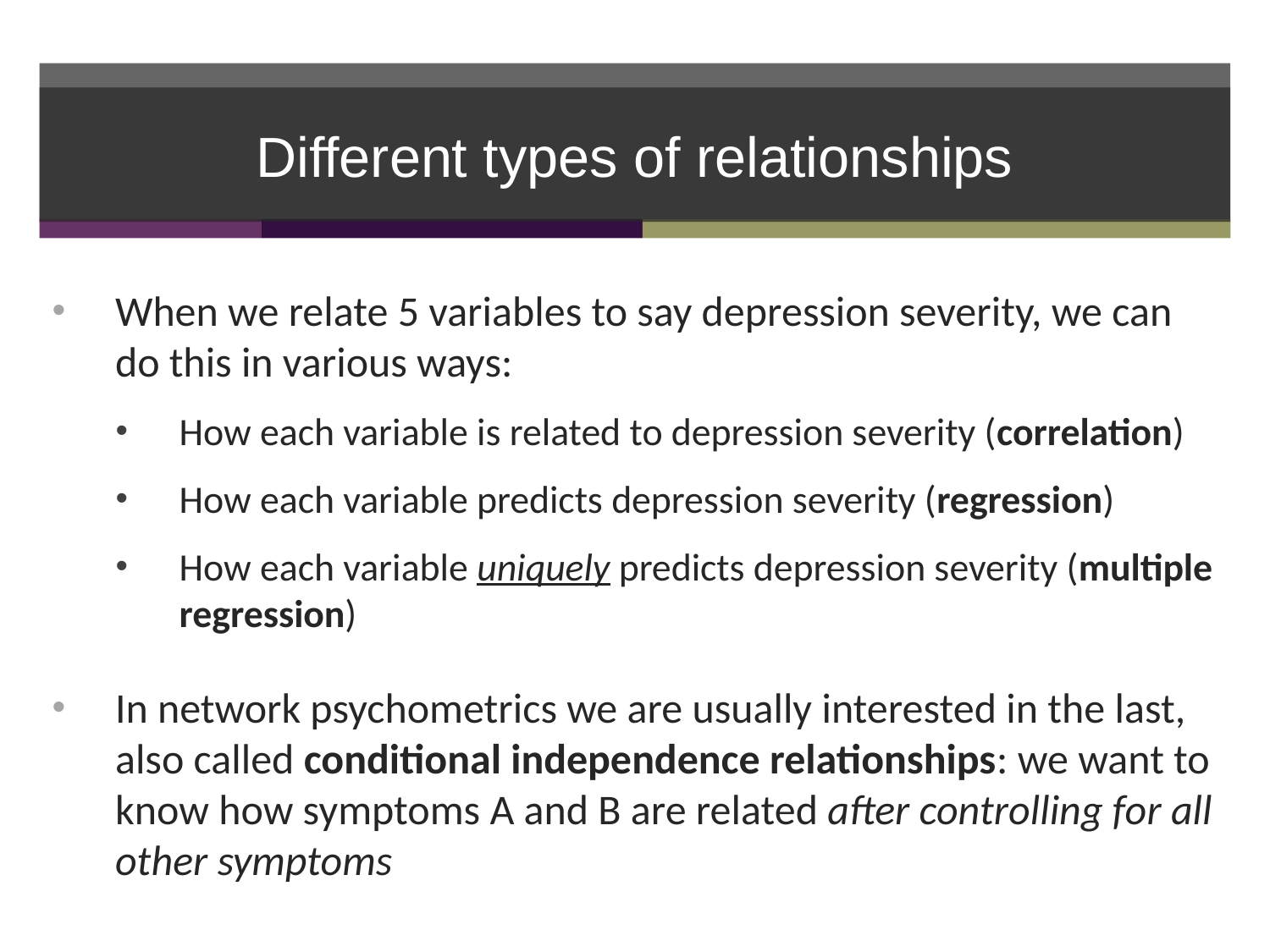

Different types of relationships
When we relate 5 variables to say depression severity, we can do this in various ways:
How each variable is related to depression severity (correlation)
How each variable predicts depression severity (regression)
How each variable uniquely predicts depression severity (multiple regression)
In network psychometrics we are usually interested in the last, also called conditional independence relationships: we want to know how symptoms A and B are related after controlling for all other symptoms